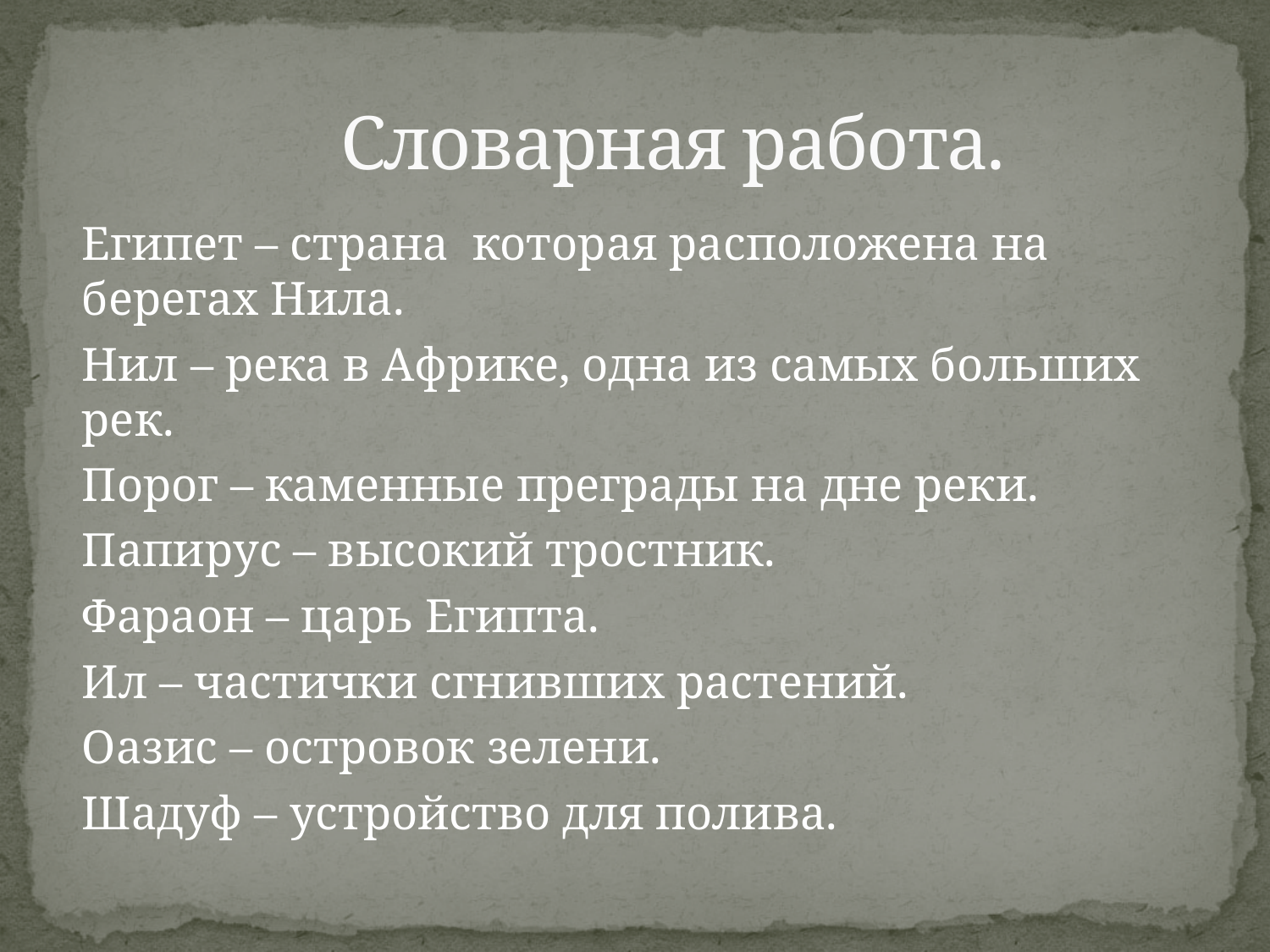

# Словарная работа.
Египет – страна  которая расположена на берегах Нила.
Нил – река в Африке, одна из самых больших рек.
Порог – каменные преграды на дне реки.
Папирус – высокий тростник.
Фараон – царь Египта.
Ил – частички сгнивших растений.
Оазис – островок зелени.
Шадуф – устройство для полива.